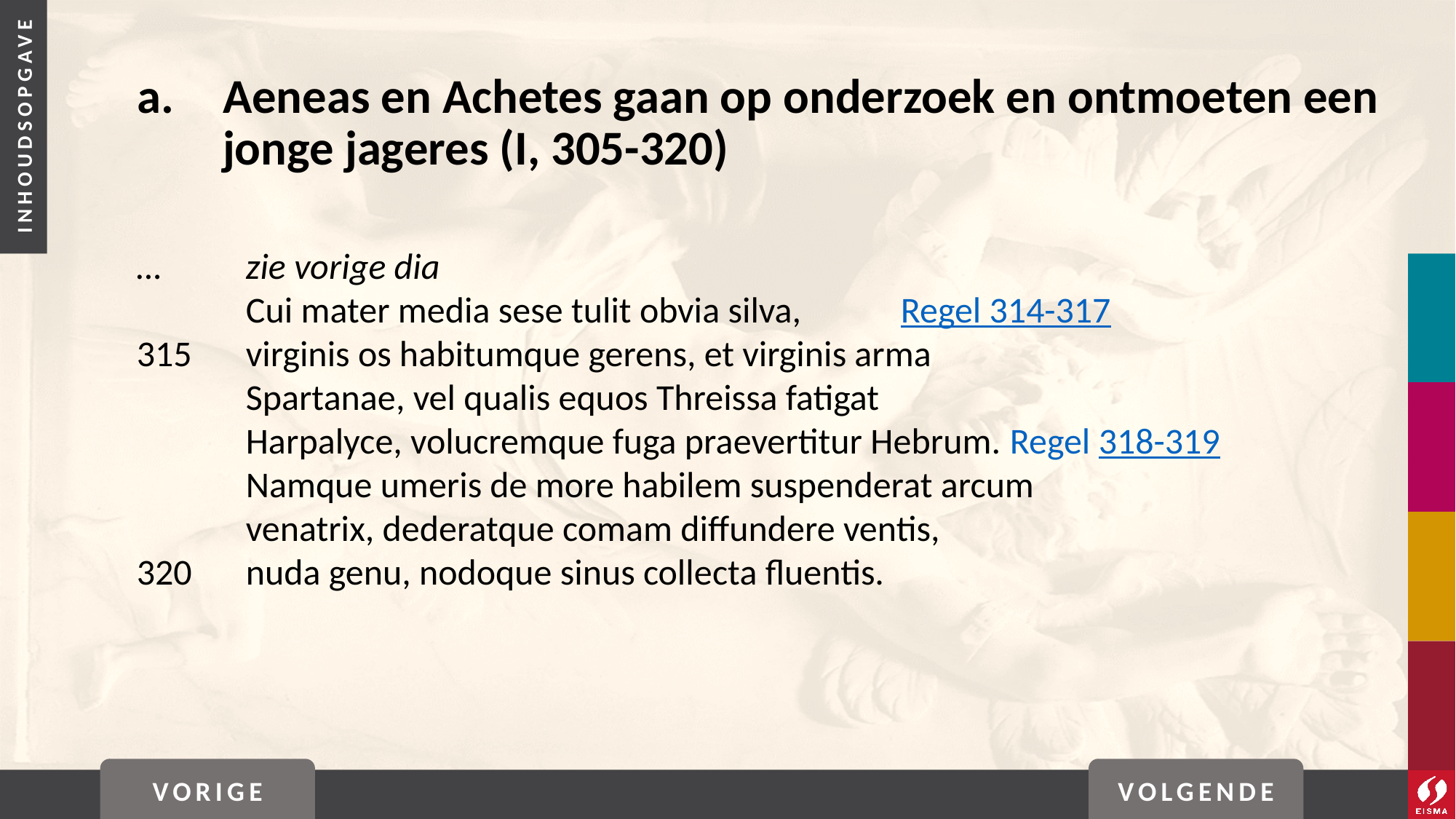

# a. 	Aeneas en Achetes gaan op onderzoek en ontmoeten een jonge jageres (I, 305-320)
…	zie vorige dia
	Cui mater media sese tulit obvia silva, 	Regel 314-317
315	virginis os habitumque gerens, et virginis arma
	Spartanae, vel qualis equos Threissa fatigat
	Harpalyce, volucremque fuga praevertitur Hebrum. 	Regel 318-319
	Namque umeris de more habilem suspenderat arcum
	venatrix, dederatque comam diffundere ventis,
320	nuda genu, nodoque sinus collecta fluentis.
VORIGE
VOLGENDE